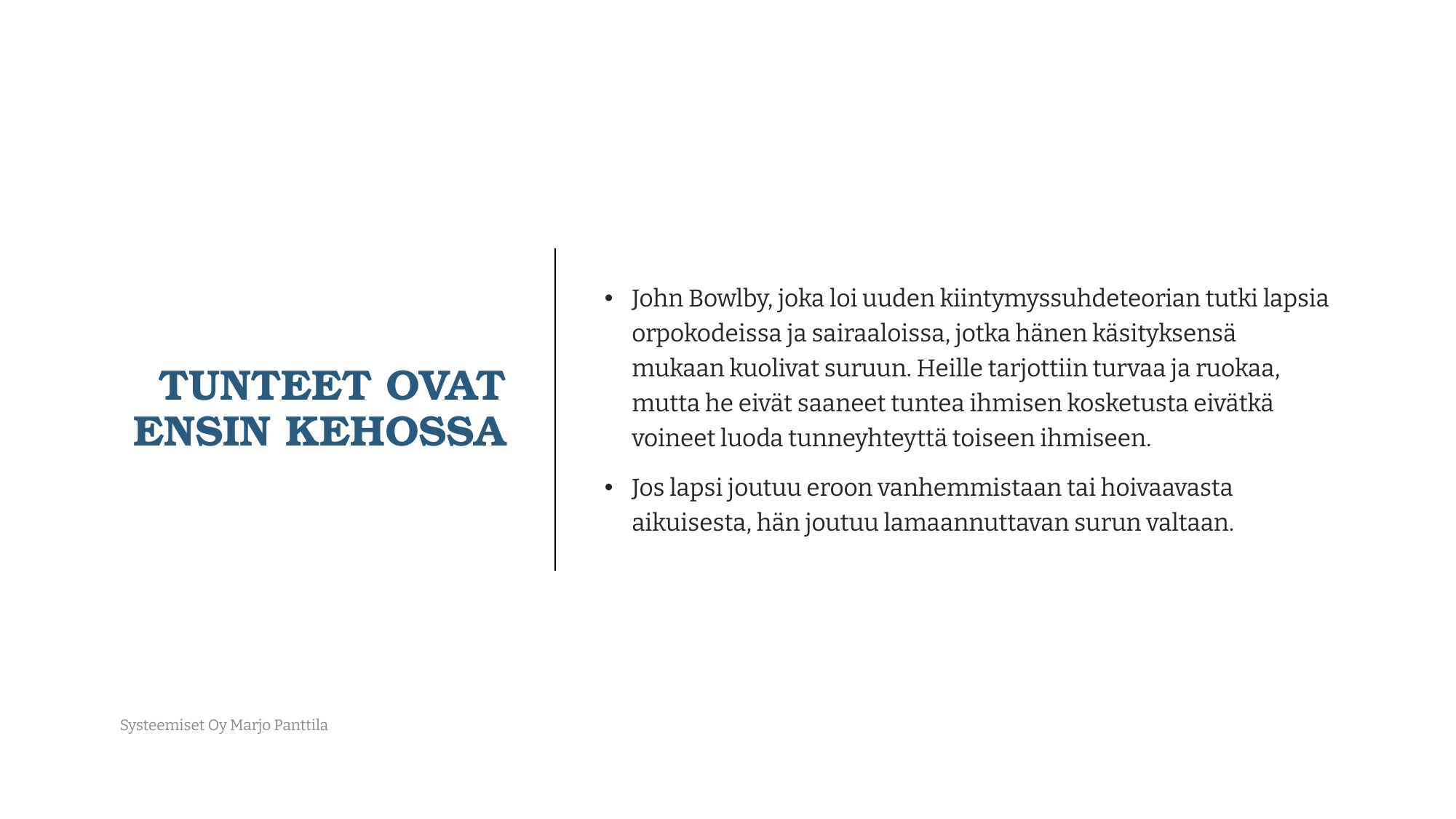

# Tunteet ovat ensin kehossa

John Bowlby, joka loi uuden kiintymyssuhdeteorian tutki lapsia orpokodeissa ja sairaaloissa, jotka hänen käsityksensä mukaan kuolivat suruun. Heille tarjottiin turvaa ja ruokaa, mutta he eivät saaneet tuntea ihmisen kosketusta eivätkä voineet luoda tunneyhteyttä toiseen ihmiseen.
Jos lapsi joutuu eroon vanhemmistaan tai hoivaavasta aikuisesta, hän joutuu lamaannuttavan surun valtaan.

Systeemiset Oy Marjo Panttila